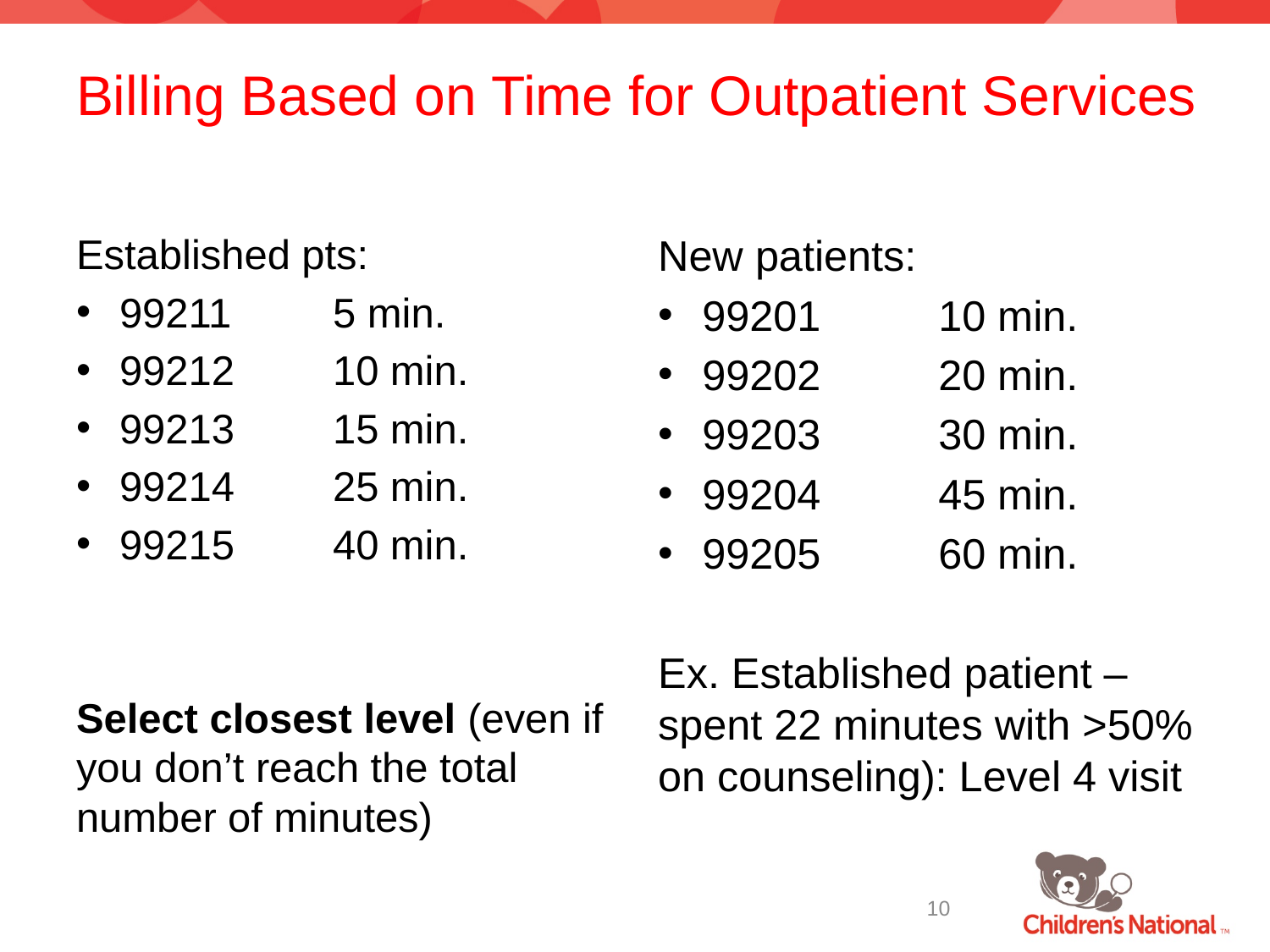

# Billing Based on Time for Outpatient Services
Established pts:
99211	5 min.
99212	10 min.
99213	15 min.
99214	25 min.
99215	40 min.

Select closest level (even if you don’t reach the total number of minutes)
New patients:
99201	10 min.
99202	20 min.
99203	30 min.
99204	45 min.
99205	60 min.

Ex. Established patient – spent 22 minutes with >50% on counseling): Level 4 visit
10